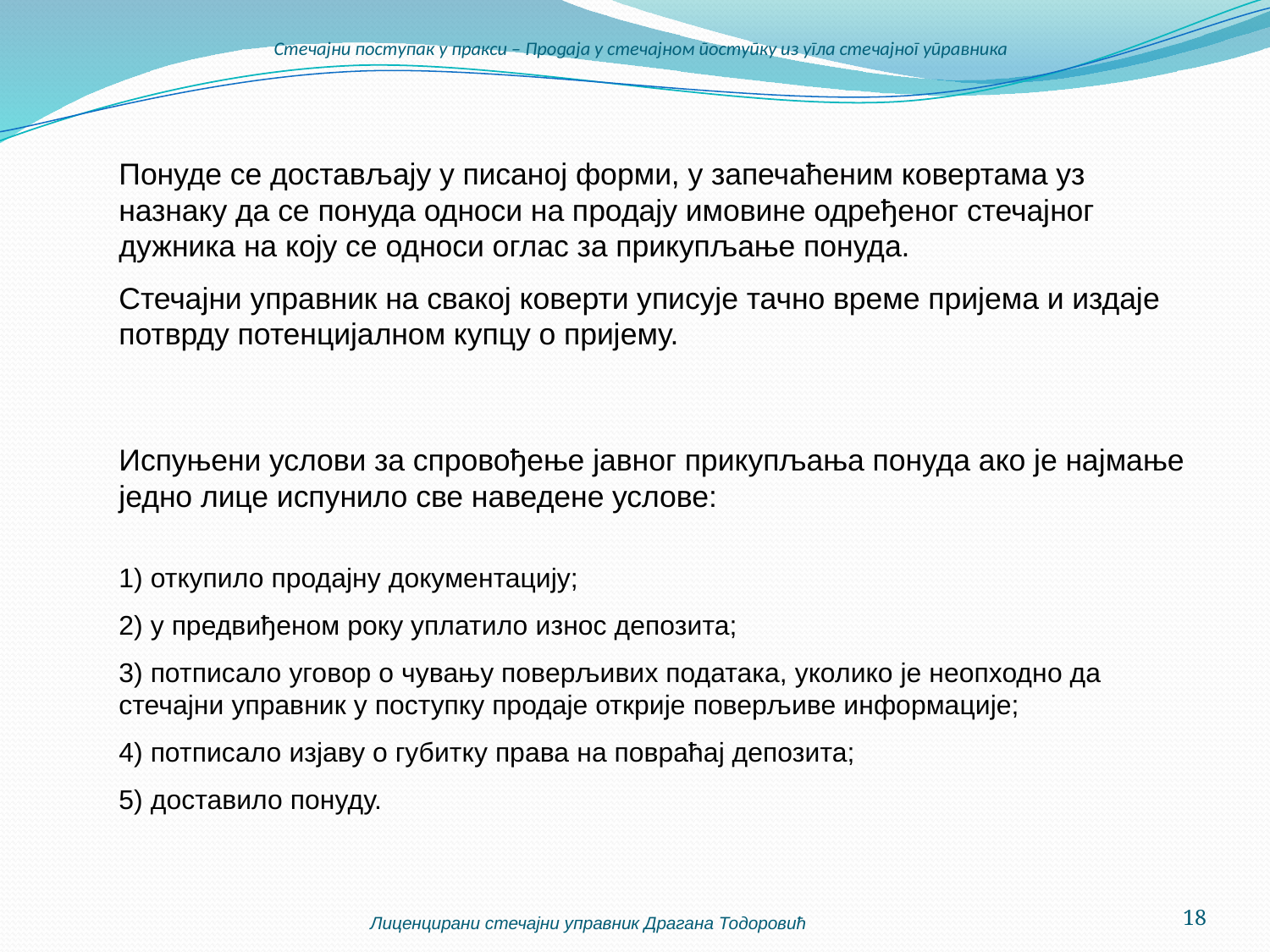

# Стечајни поступак у пракси – Продаја у стечајном поступку из угла стечајног управника
	Понуде се достављају у писаној форми, у запечаћеним ковертама уз назнаку да се понуда односи на продају имовине одређеног стечајног дужника на коју се односи оглас за прикупљање понуда.
	Стечајни управник на свакој коверти уписује тачно време пријема и издаје потврду потенцијалном купцу о пријему.

	Испуњени услови за спровођење јавног прикупљања понуда ако је најмање једно лице испунило све наведене услове:

	1) откупило продајну документацију;
	2) у предвиђеном року уплатило износ депозита;
	3) потписало уговор о чувању поверљивих података, уколико је неопходно да стечајни управник у поступку продаје открије поверљиве информације;
	4) потписало изјаву о губитку права на повраћај депозита;
	5) доставило понуду.

Лиценцирани стечајни управник Драгана Тодоровић
18